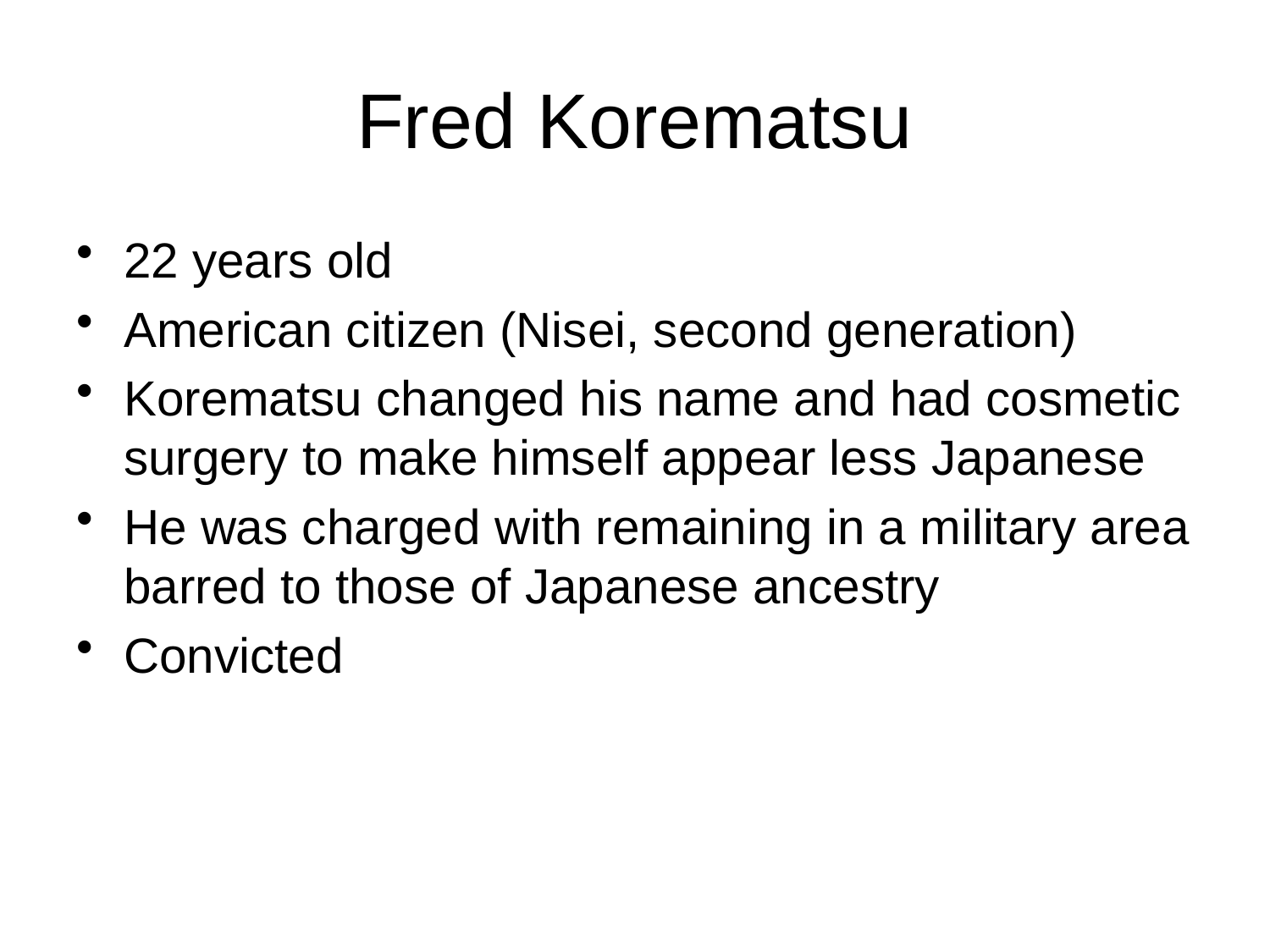

# Fred Korematsu
22 years old
American citizen (Nisei, second generation)
Korematsu changed his name and had cosmetic surgery to make himself appear less Japanese
He was charged with remaining in a military area barred to those of Japanese ancestry
Convicted